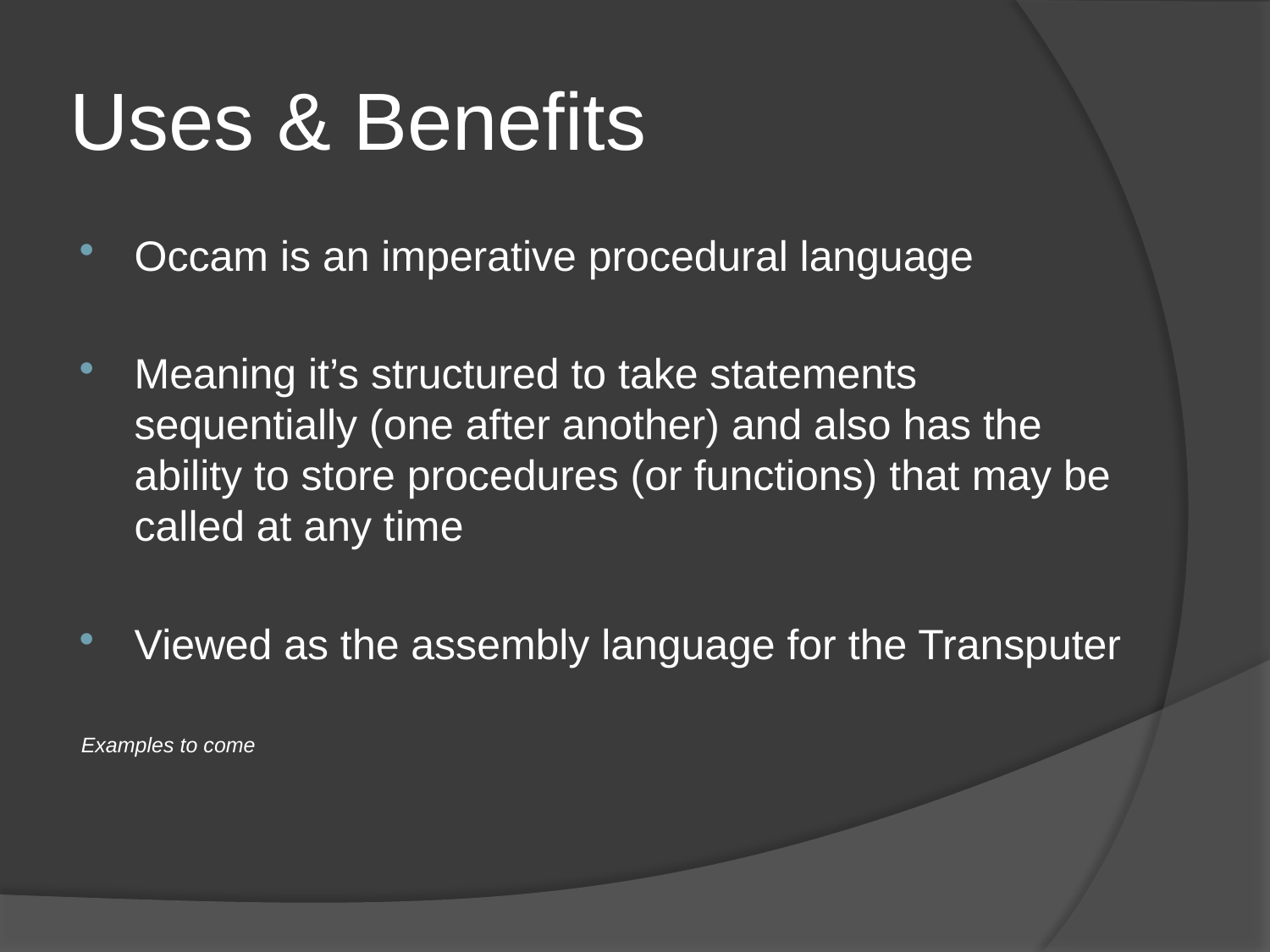

# Uses & Benefits
Occam is an imperative procedural language

Meaning it’s structured to take statements sequentially (one after another) and also has the ability to store procedures (or functions) that may be called at any time

Viewed as the assembly language for the Transputer

Examples to come